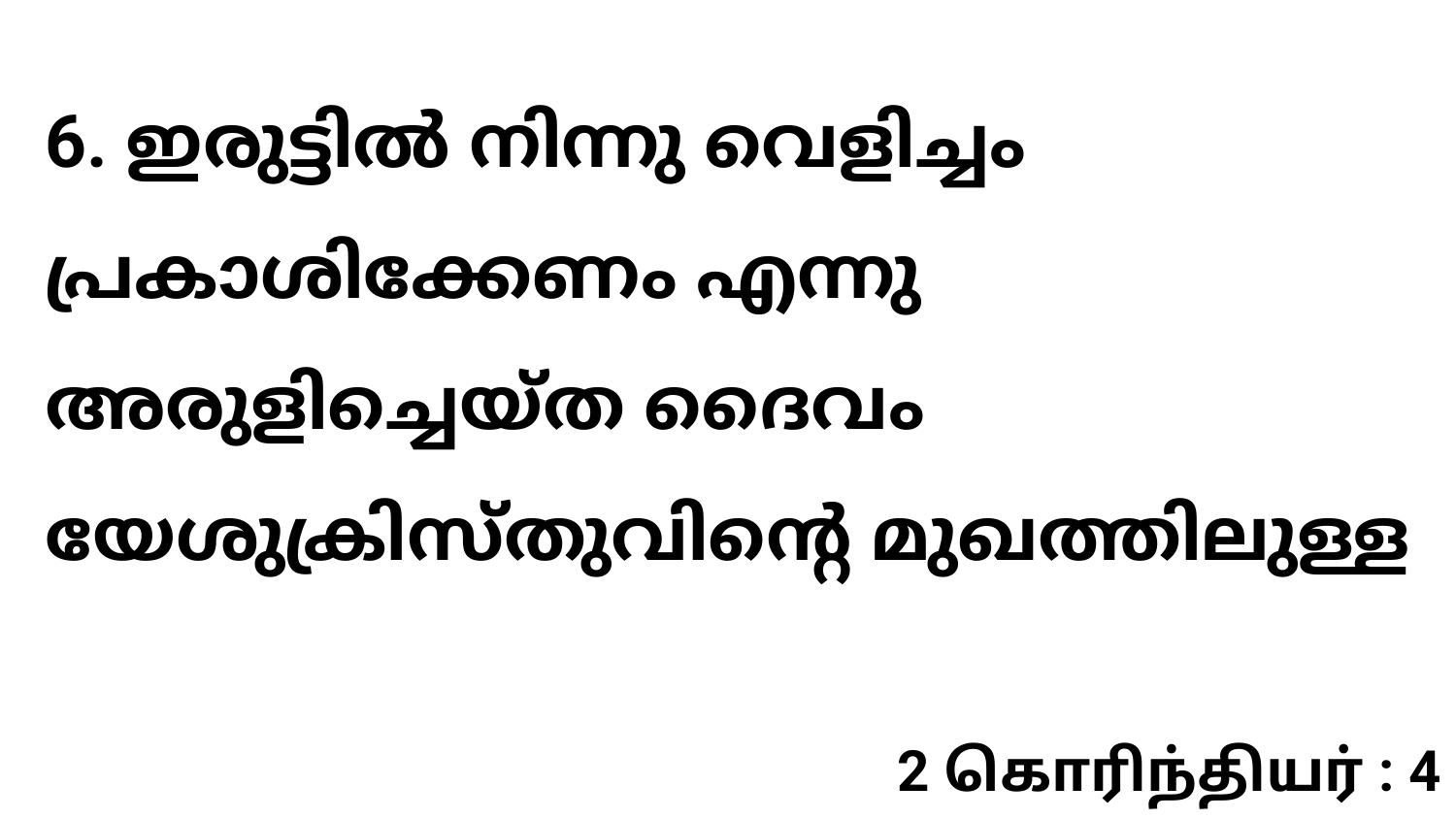

6. ഇരുട്ടിൽ നിന്നു വെളിച്ചം പ്രകാശിക്കേണം എന്നു അരുളിച്ചെയ്ത ദൈവം യേശുക്രിസ്തുവിന്റെ മുഖത്തിലുള്ള
2 கொரிந்தியர் : 4